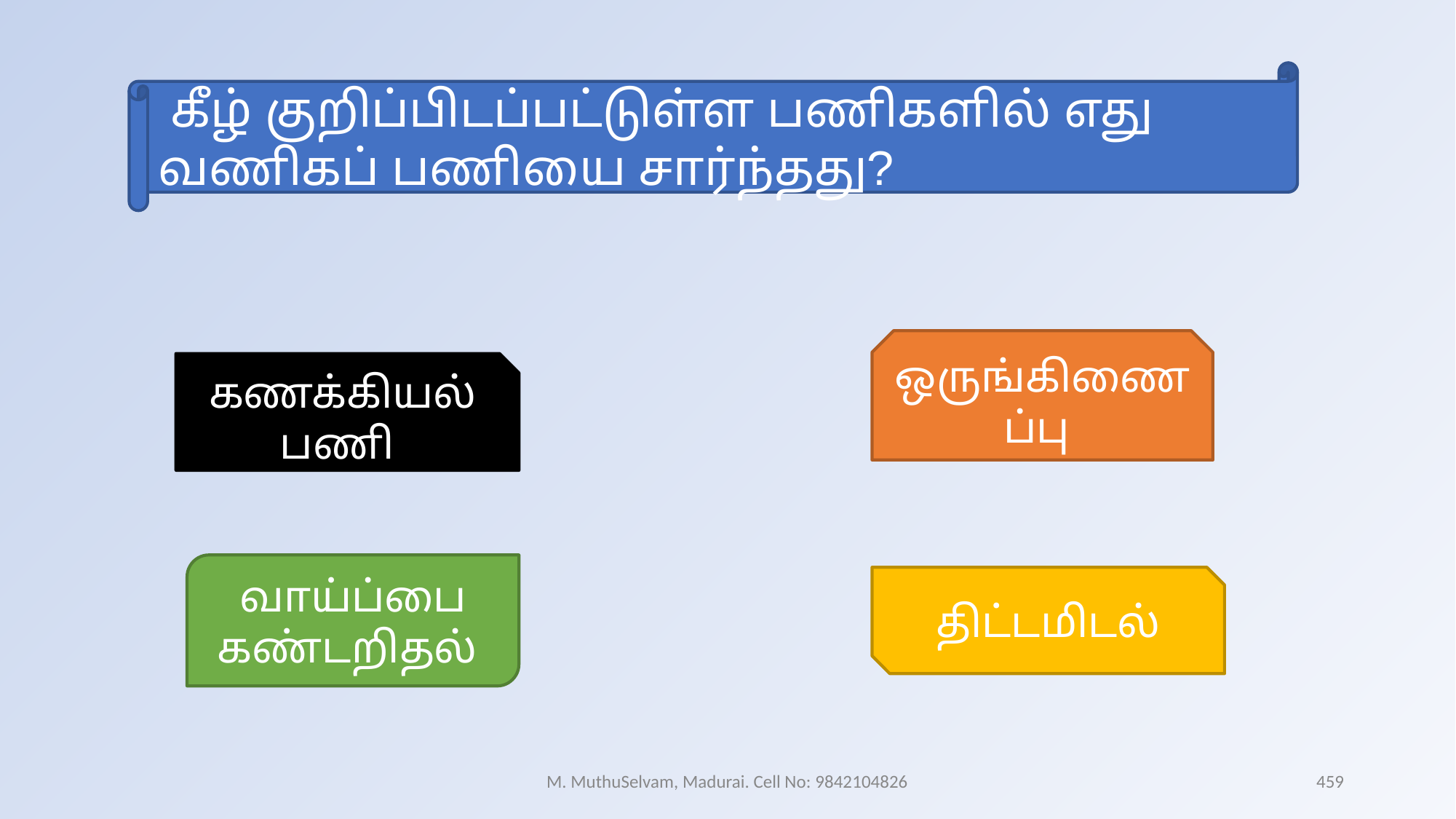

கீழ் குறிப்பிடப்பட்டுள்ள பணிகளில் எது வணிகப் பணியை சார்ந்தது?
ஒருங்கிணைப்பு
கணக்கியல் பணி
வாய்ப்பை கண்டறிதல்
திட்டமிடல்
M. MuthuSelvam, Madurai. Cell No: 9842104826
459